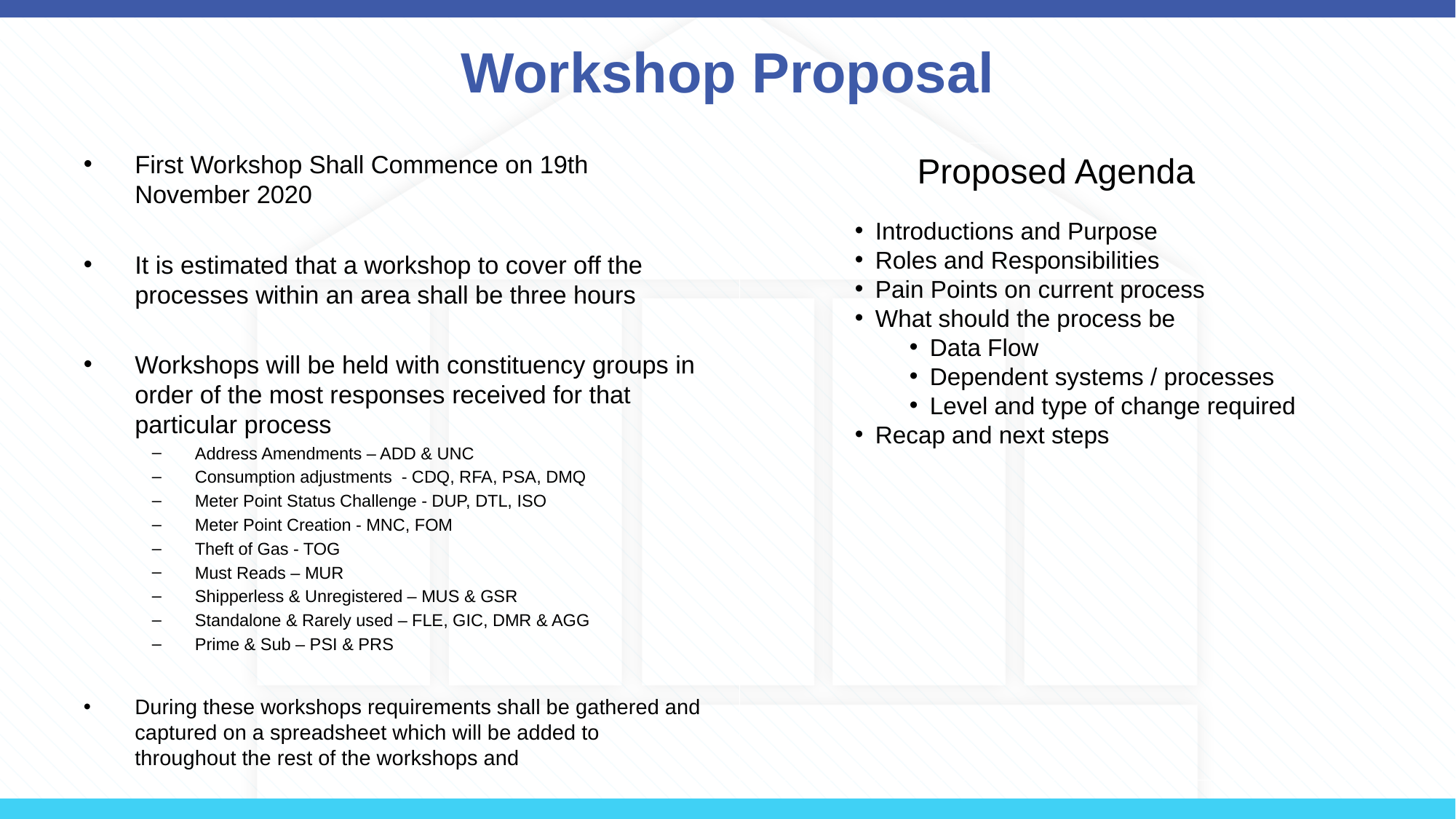

# Workshop Proposal
First Workshop Shall Commence on 19th November 2020

It is estimated that a workshop to cover off the processes within an area shall be three hours

Workshops will be held with constituency groups in order of the most responses received for that particular process
Address Amendments – ADD & UNC
Consumption adjustments  - CDQ, RFA, PSA, DMQ
Meter Point Status Challenge - DUP, DTL, ISO
Meter Point Creation - MNC, FOM
Theft of Gas - TOG
Must Reads – MUR
Shipperless & Unregistered – MUS & GSR
Standalone & Rarely used – FLE, GIC, DMR & AGG
Prime & Sub – PSI & PRS

During these workshops requirements shall be gathered and captured on a spreadsheet which will be added to throughout the rest of the workshops and

Proposed Agenda

Introductions and Purpose
Roles and Responsibilities
Pain Points on current process
What should the process be
Data Flow
Dependent systems / processes
Level and type of change required
Recap and next steps

This Photo by Unknown Author is licensed under CC BY-SA